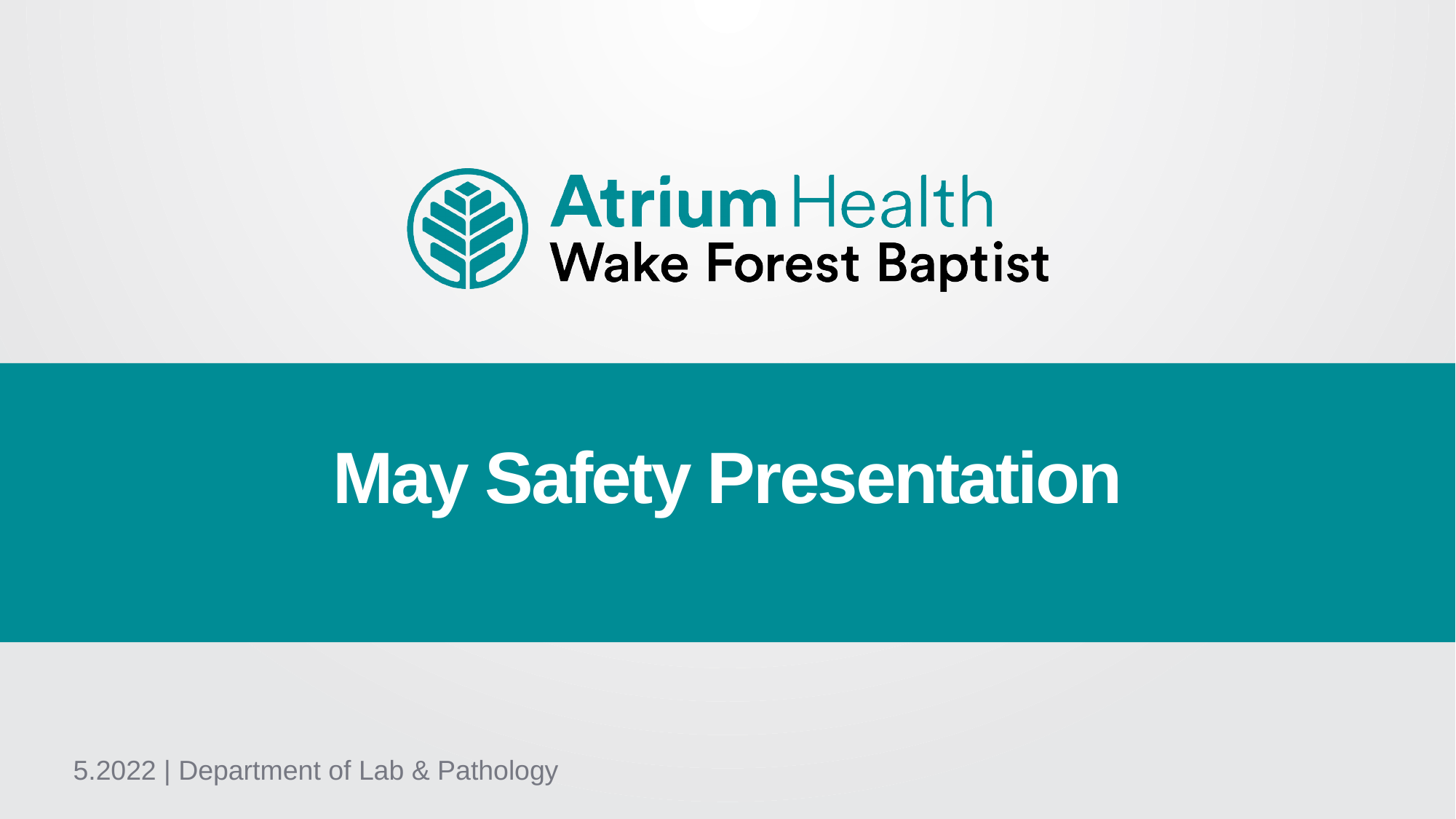

May Safety Presentation
5.2022 | Department of Lab & Pathology